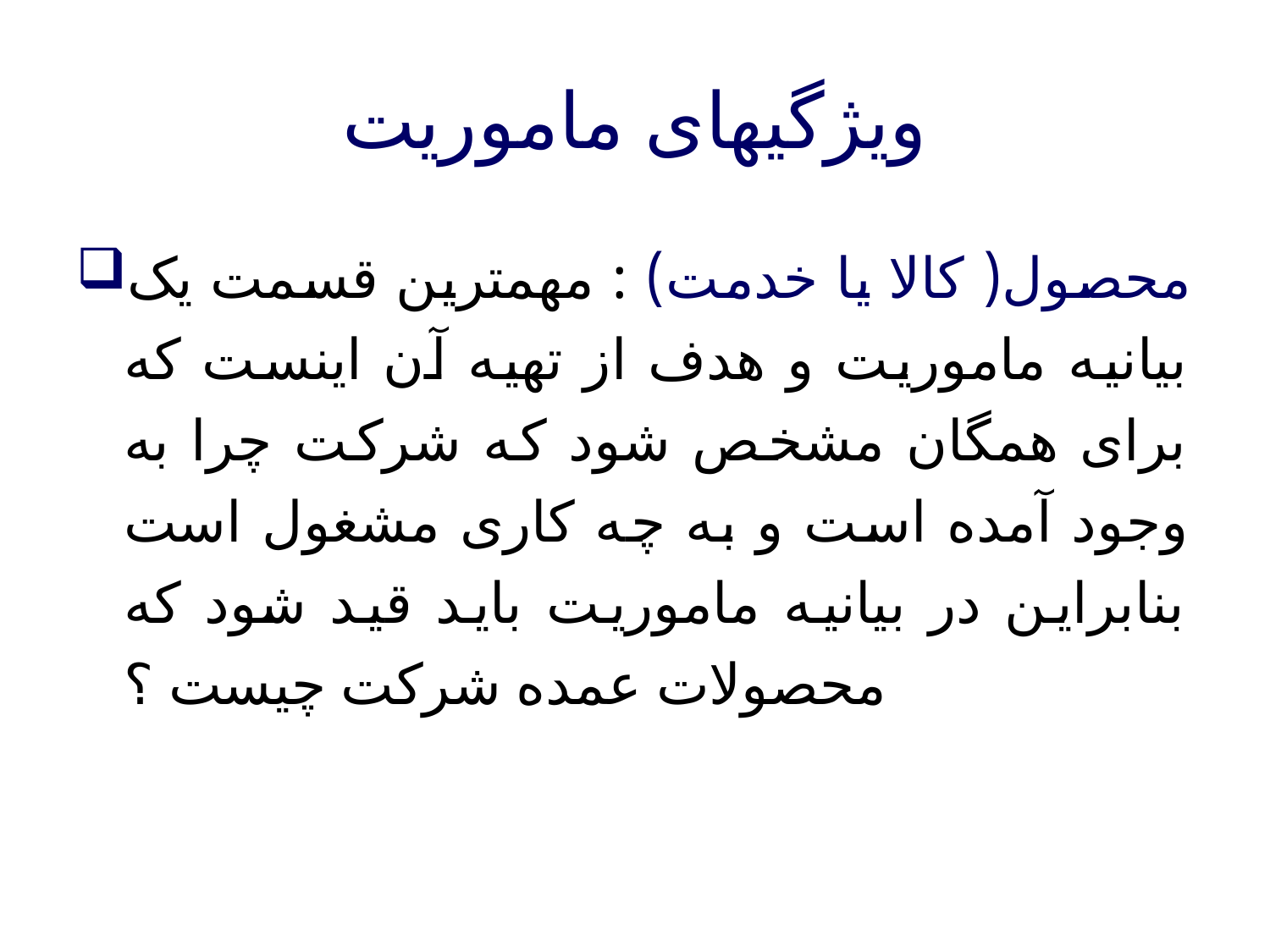

ویژگیهای ماموریت
محصول( کالا یا خدمت) : مهمترین قسمت یک بیانیه ماموریت و هدف از تهیه آن اینست که برای همگان مشخص شود که شرکت چرا به وجود آمده است و به چه کاری مشغول است بنابراین در بیانیه ماموریت باید قید شود که محصولات عمده شرکت چیست ؟